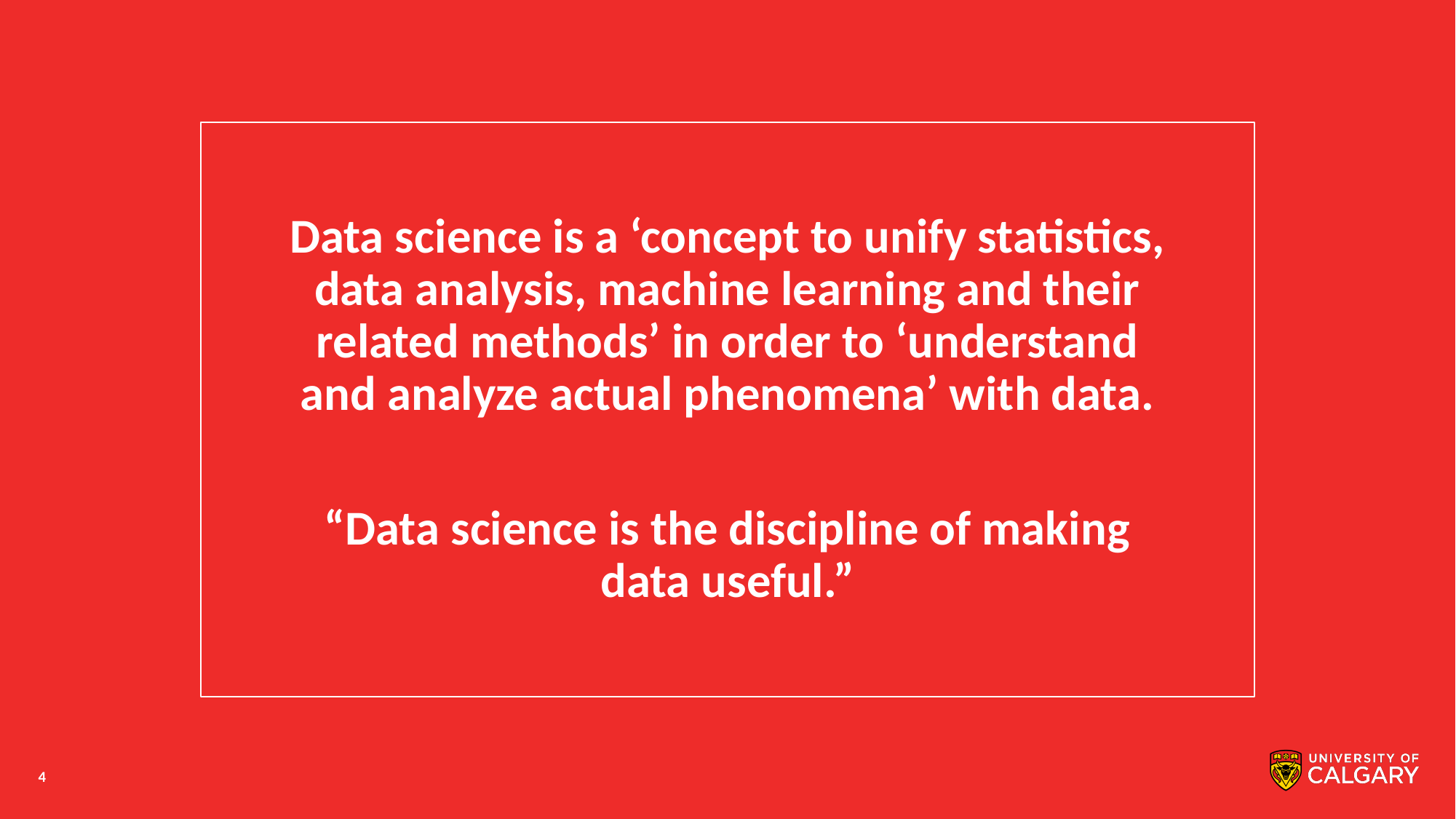

Data science is a ‘concept to unify statistics, data analysis, machine learning and their related methods’ in order to ‘understand and analyze actual phenomena’ with data.

“Data science is the discipline of making data useful.”